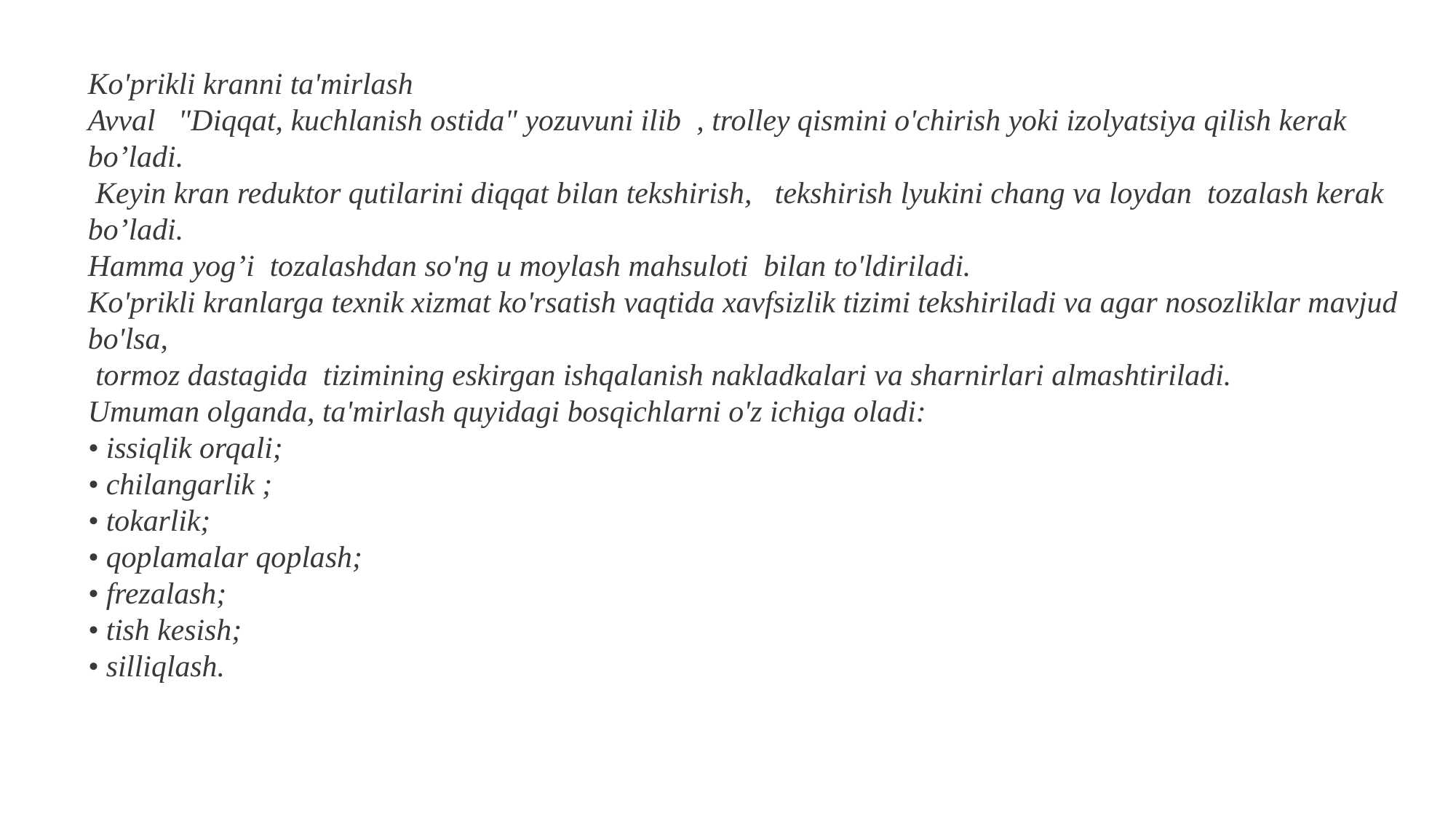

Ko'prikli kranni ta'mirlash
Avval   "Diqqat, kuchlanish ostida" yozuvuni ilib  , trolley qismini o'chirish yoki izolyatsiya qilish kerak bo’ladi.
 Keyin kran reduktor qutilarini diqqat bilan tekshirish,   tekshirish lyukini chang va loydan  tozalash kerak bo’ladi.
Hamma yog’i  tozalashdan so'ng u moylash mahsuloti  bilan to'ldiriladi.
Ko'prikli kranlarga texnik xizmat ko'rsatish vaqtida xavfsizlik tizimi tekshiriladi va agar nosozliklar mavjud bo'lsa,
 tormoz dastagida  tizimining eskirgan ishqalanish nakladkalari va sharnirlari almashtiriladi.
Umuman olganda, ta'mirlash quyidagi bosqichlarni o'z ichiga oladi:
• issiqlik orqali;
• chilangarlik ;
• tokarlik;
• qoplamalar qoplash;
• frezalash;
• tish kesish;
• silliqlash.